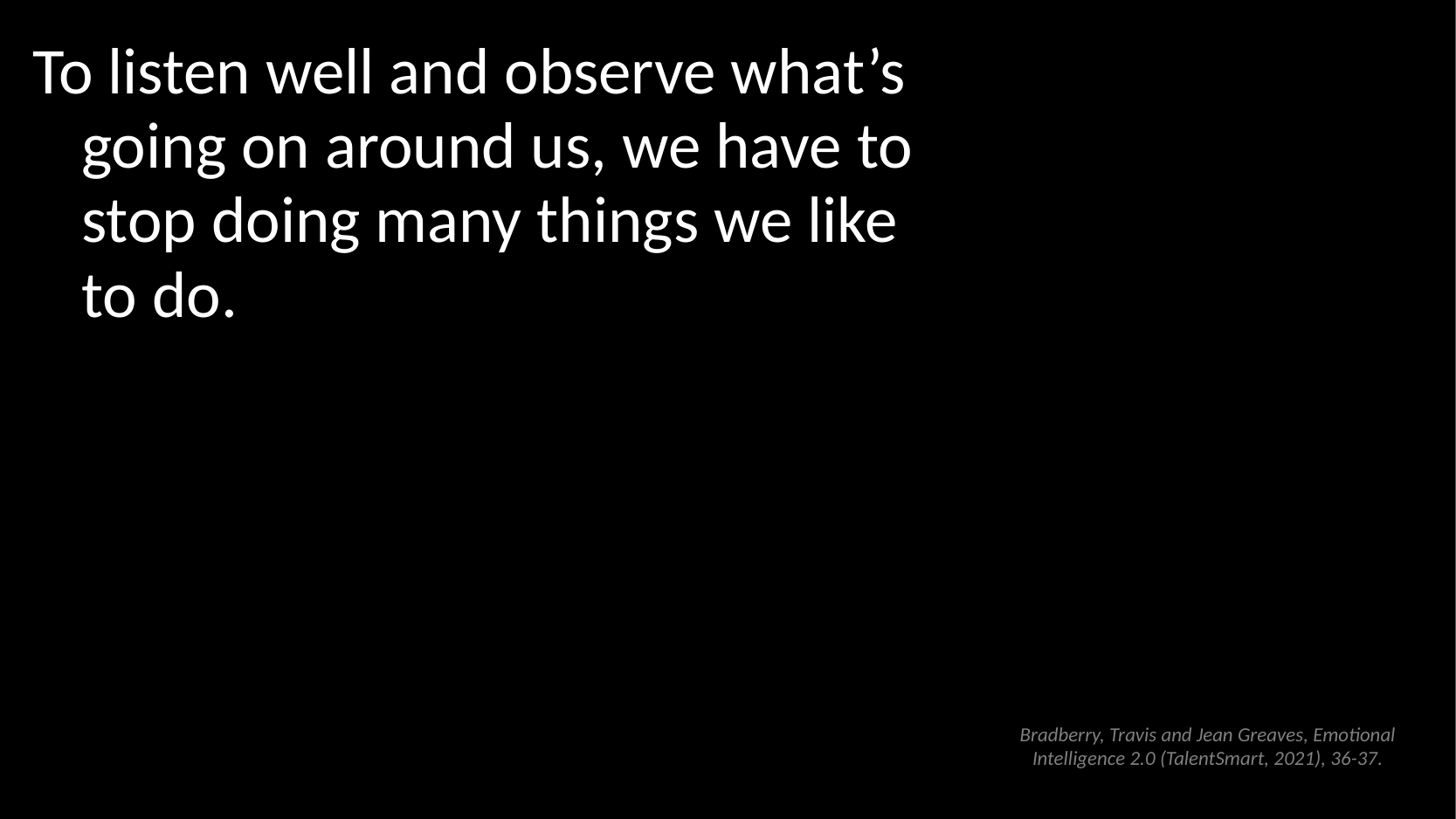

To listen well and observe what’s going on around us, we have to stop doing many things we like to do.
Bradberry, Travis and Jean Greaves, Emotional Intelligence 2.0 (TalentSmart, 2021), 36-37.